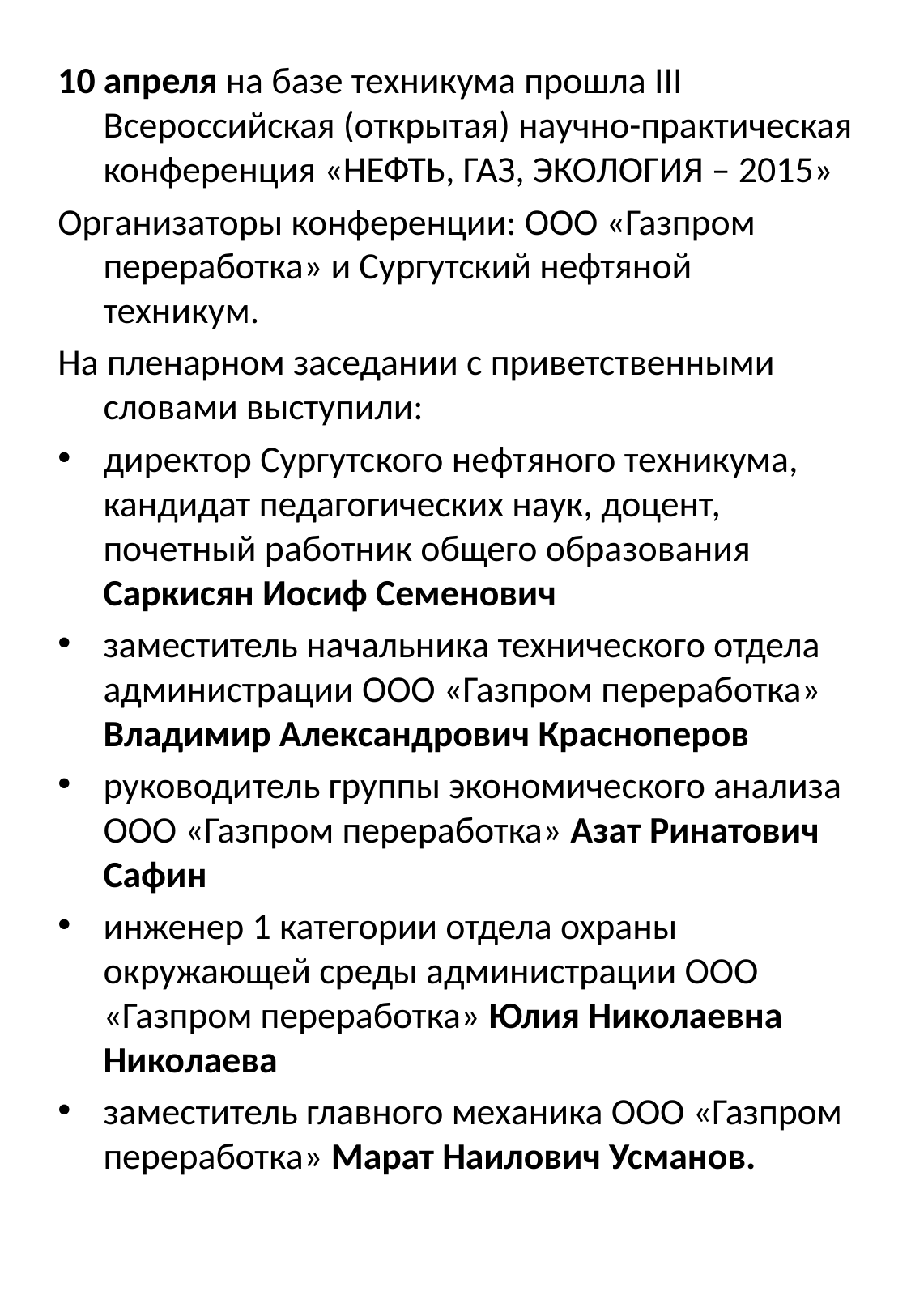

10 апреля на базе техникума прошла III Всероссийская (открытая) научно-практическая конференция «НЕФТЬ, ГАЗ, ЭКОЛОГИЯ – 2015»
Организаторы конференции: ООО «Газпром переработка» и Сургутский нефтяной техникум.
На пленарном заседании с приветственными словами выступили:
директор Сургутского нефтяного техникума, кандидат педагогических наук, доцент, почетный работник общего образования Саркисян Иосиф Семенович
заместитель начальника технического отдела администрации ООО «Газпром переработка» Владимир Александрович Красноперов
руководитель группы экономического анализа ООО «Газпром переработка» Азат Ринатович Сафин
инженер 1 категории отдела охраны окружающей среды администрации ООО «Газпром переработка» Юлия Николаевна Николаева
заместитель главного механика ООО «Газпром переработка» Марат Наилович Усманов.